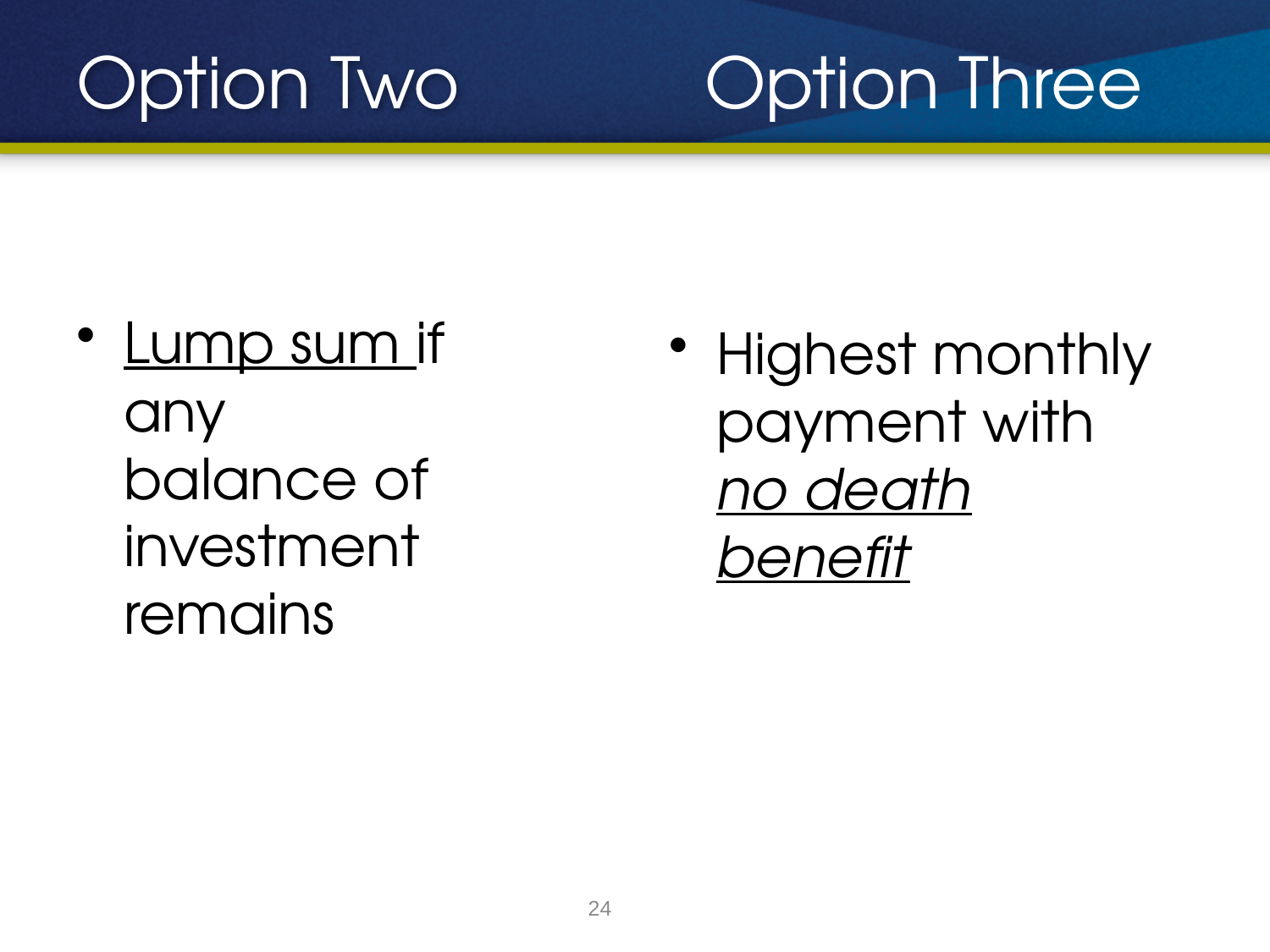

# Option Two
Option Three

Lump sum if any   balance of investment   remains

Highest monthly payment with no death benefit
24